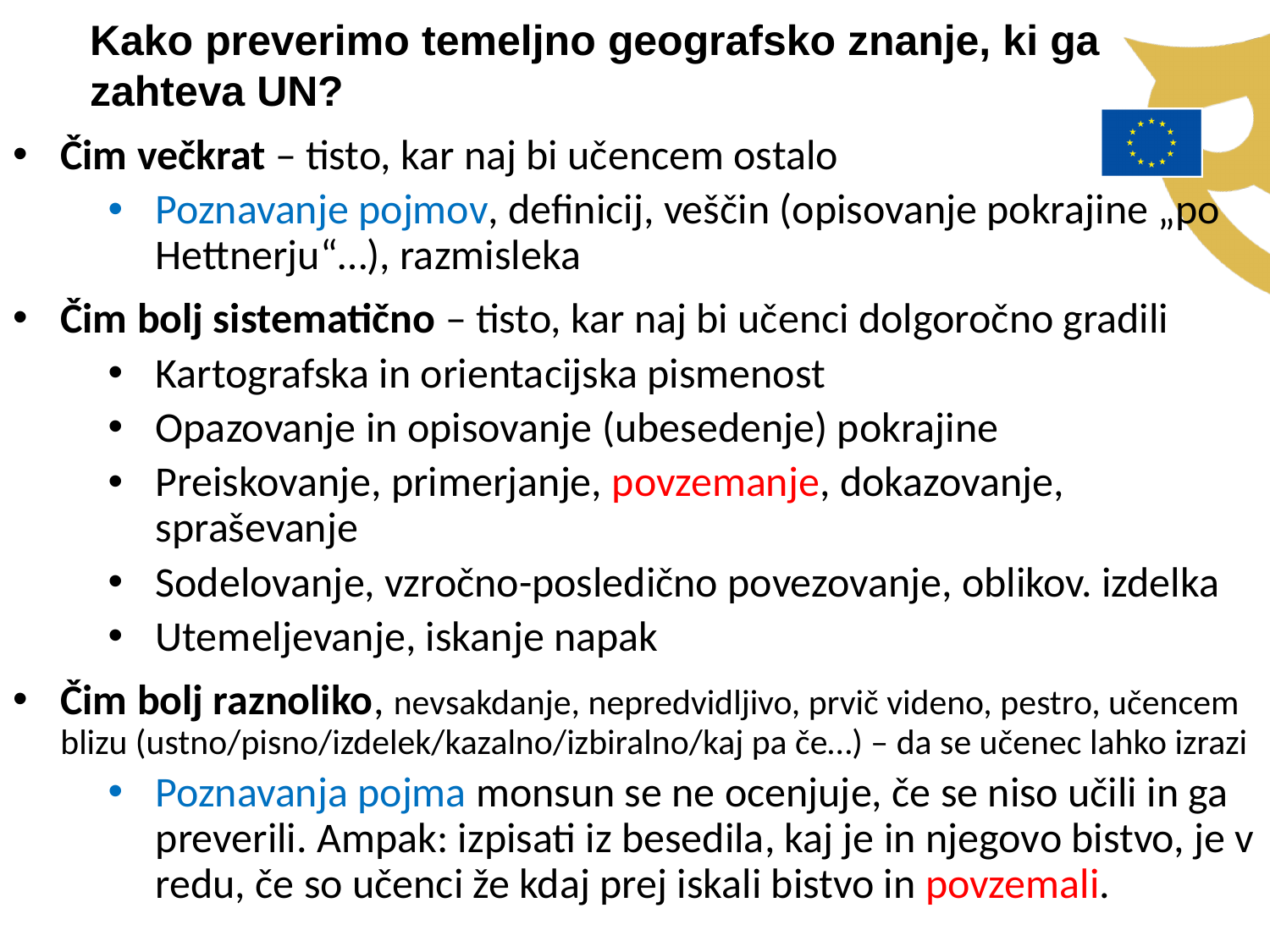

Kako preverimo temeljno geografsko znanje, ki ga zahteva UN?
Čim večkrat – tisto, kar naj bi učencem ostalo
Poznavanje pojmov, definicij, veščin (opisovanje pokrajine „po Hettnerju“…), razmisleka
Čim bolj sistematično – tisto, kar naj bi učenci dolgoročno gradili
Kartografska in orientacijska pismenost
Opazovanje in opisovanje (ubesedenje) pokrajine
Preiskovanje, primerjanje, povzemanje, dokazovanje, spraševanje
Sodelovanje, vzročno-posledično povezovanje, oblikov. izdelka
Utemeljevanje, iskanje napak
Čim bolj raznoliko, nevsakdanje, nepredvidljivo, prvič videno, pestro, učencem blizu (ustno/pisno/izdelek/kazalno/izbiralno/kaj pa če…) – da se učenec lahko izrazi
Poznavanja pojma monsun se ne ocenjuje, če se niso učili in ga preverili. Ampak: izpisati iz besedila, kaj je in njegovo bistvo, je v redu, če so učenci že kdaj prej iskali bistvo in povzemali.